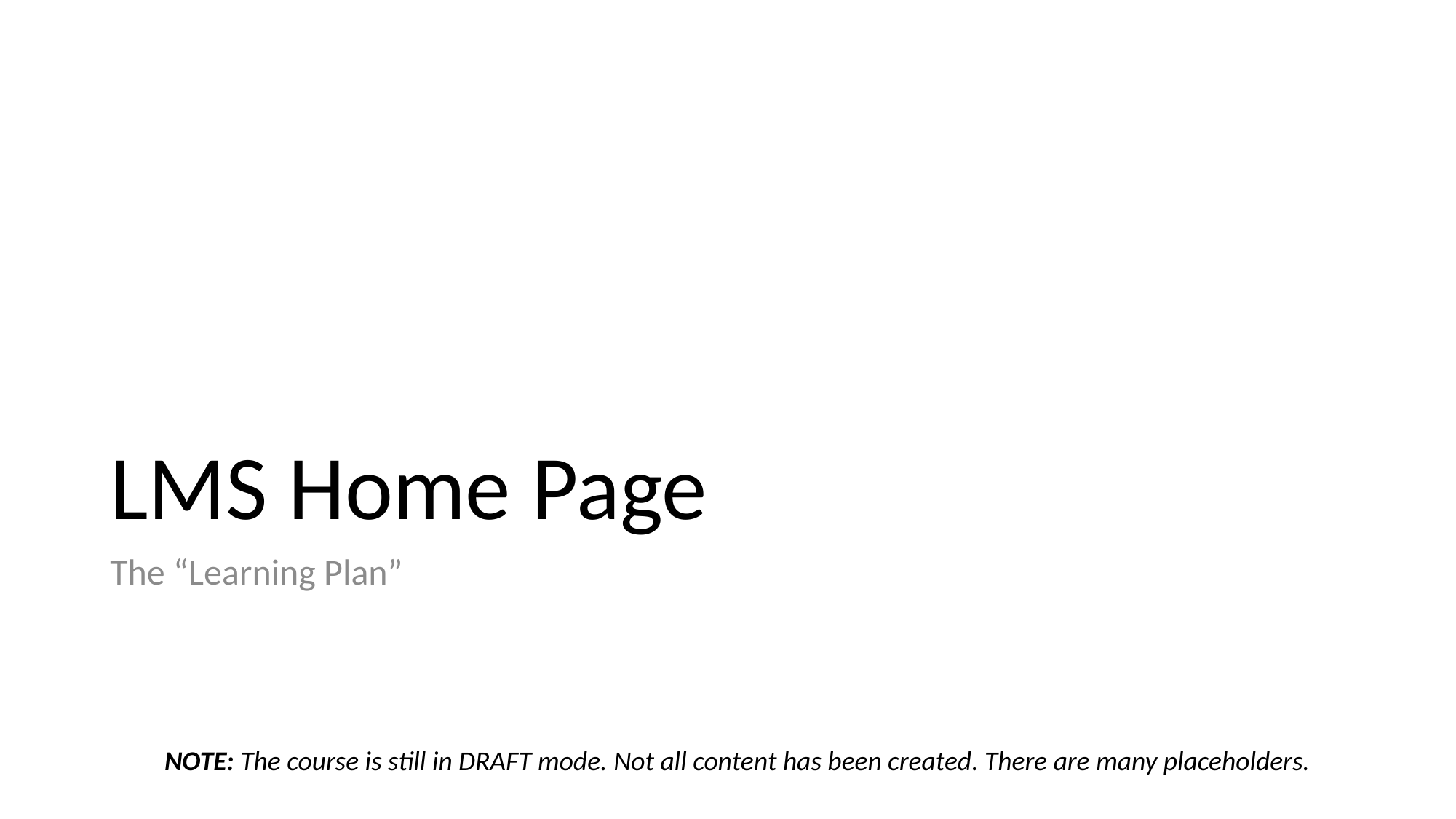

# LMS Home Page
The “Learning Plan”
NOTE: The course is still in DRAFT mode. Not all content has been created. There are many placeholders.